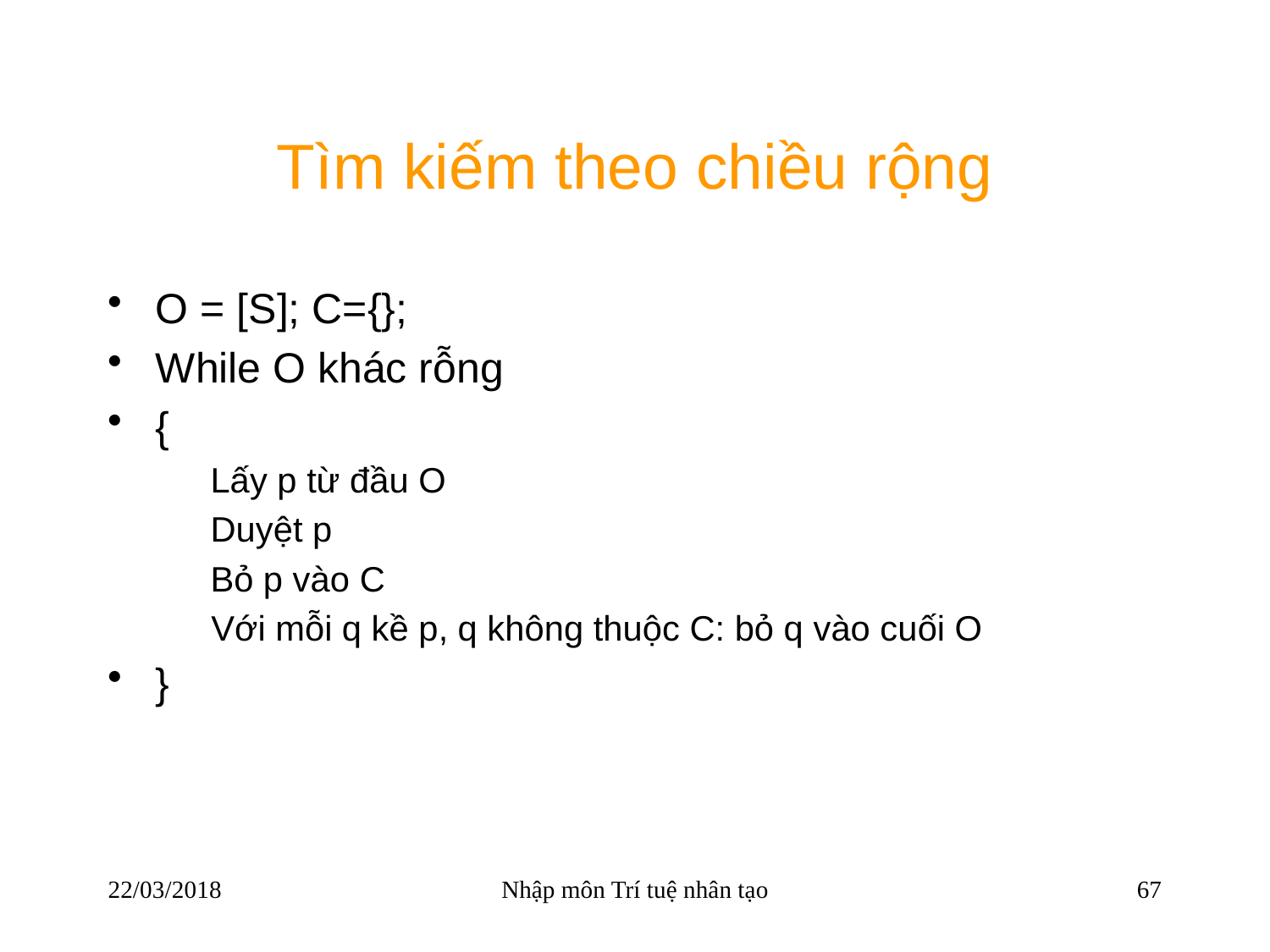

# Tìm kiếm theo chiều rộng
O = [S]; C={};
While O khác rỗng
{
    Lấy p từ đầu O
    Duyệt p
    Bỏ p vào C
	Với mỗi q kề p, q không thuộc C: bỏ q vào cuối O
}

22/03/2018
Nhập môn Trí tuệ nhân tạo
67